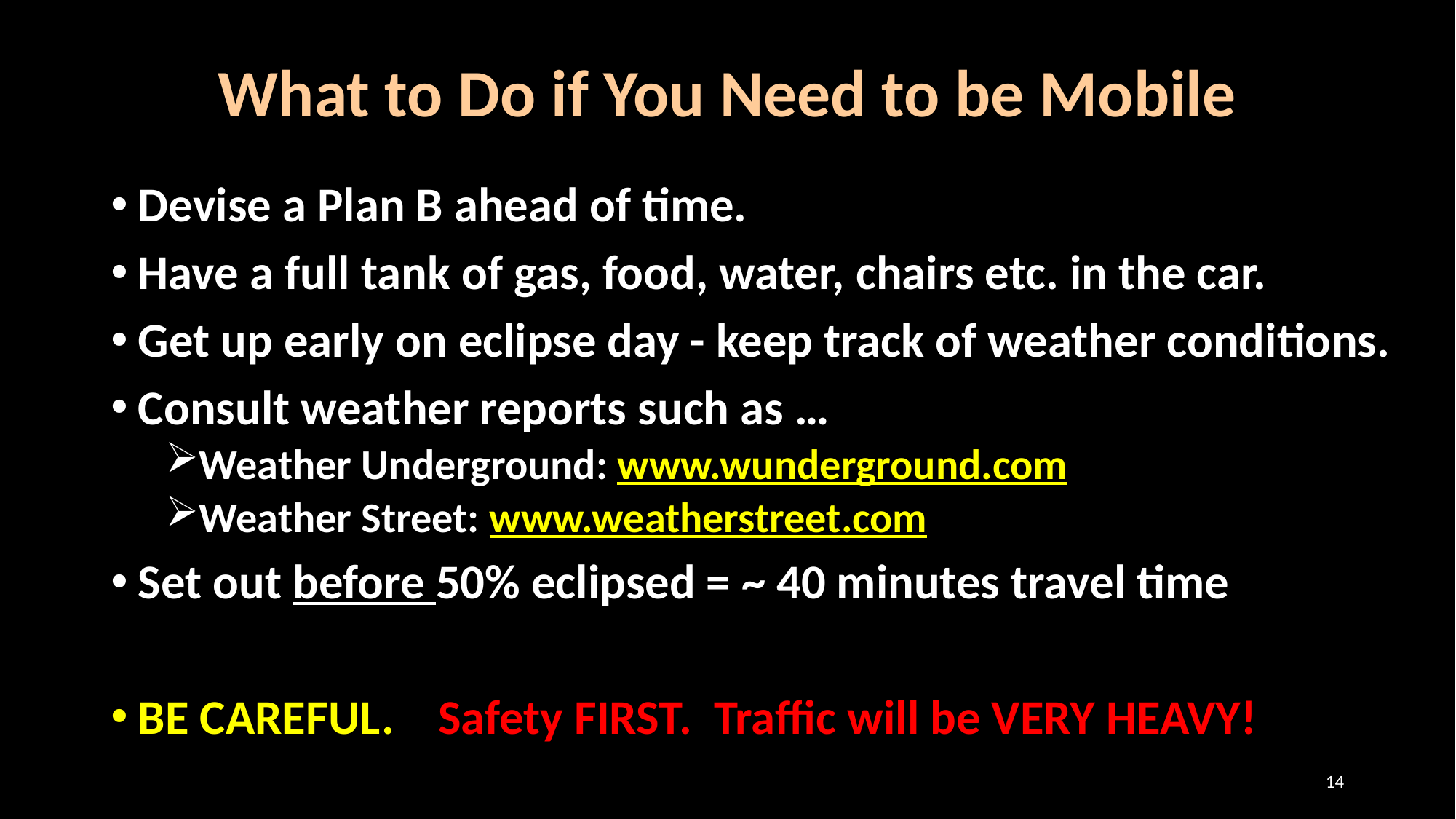

# What to Do if You Need to be Mobile
Devise a Plan B ahead of time.
Have a full tank of gas, food, water, chairs etc. in the car.
Get up early on eclipse day - keep track of weather conditions.
Consult weather reports such as …
Weather Underground: www.wunderground.com
Weather Street: www.weatherstreet.com
Set out before 50% eclipsed = ~ 40 minutes travel time

BE CAREFUL.    Safety FIRST.  Traffic will be VERY HEAVY!
14